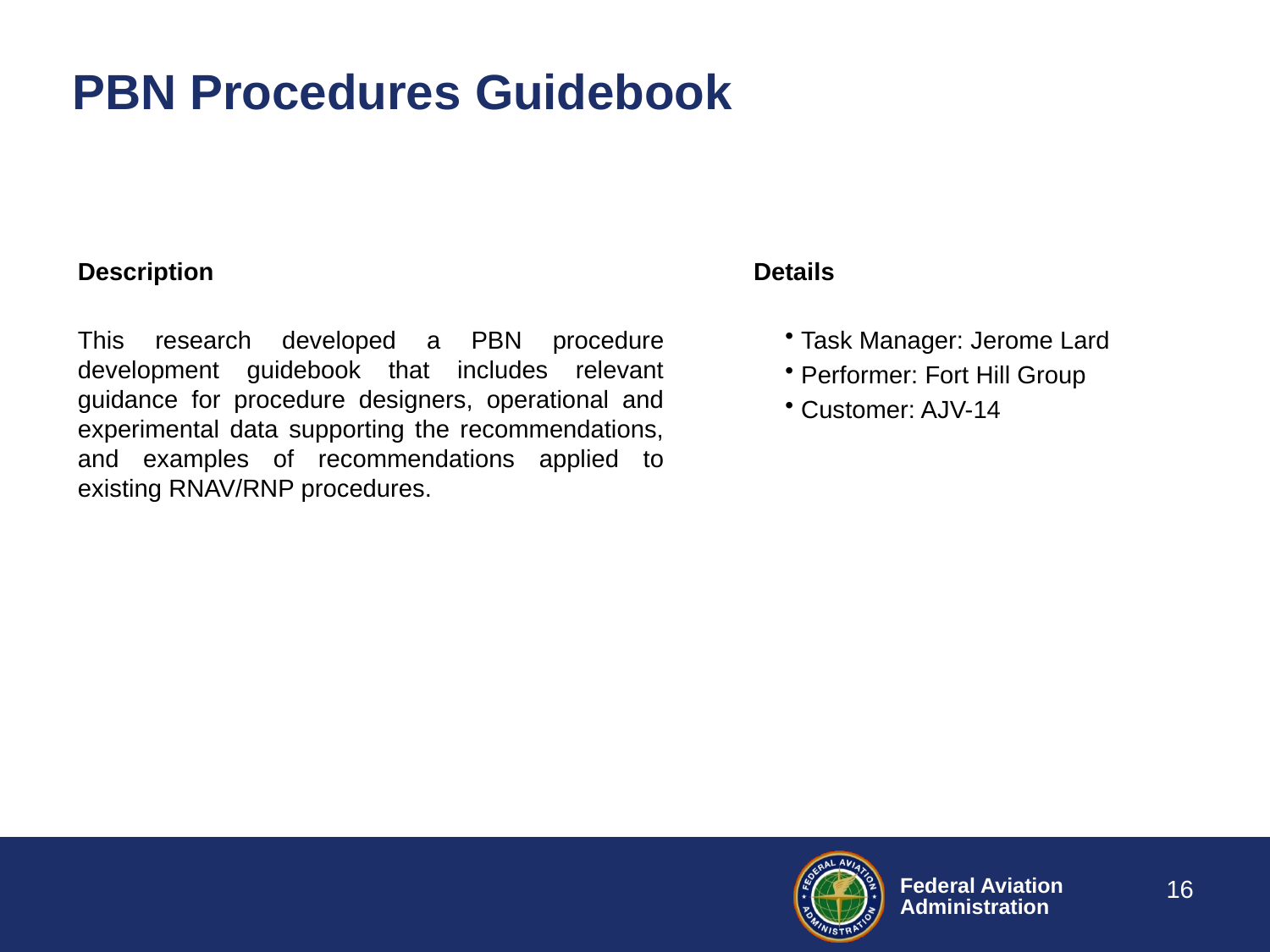

# PBN Procedures Guidebook
Description

This research developed a PBN procedure development guidebook that includes relevant guidance for procedure designers, operational and experimental data supporting the recommendations, and examples of recommendations applied to existing RNAV/RNP procedures.

Details

Task Manager: Jerome Lard
Performer: Fort Hill Group
Customer: AJV-14

16